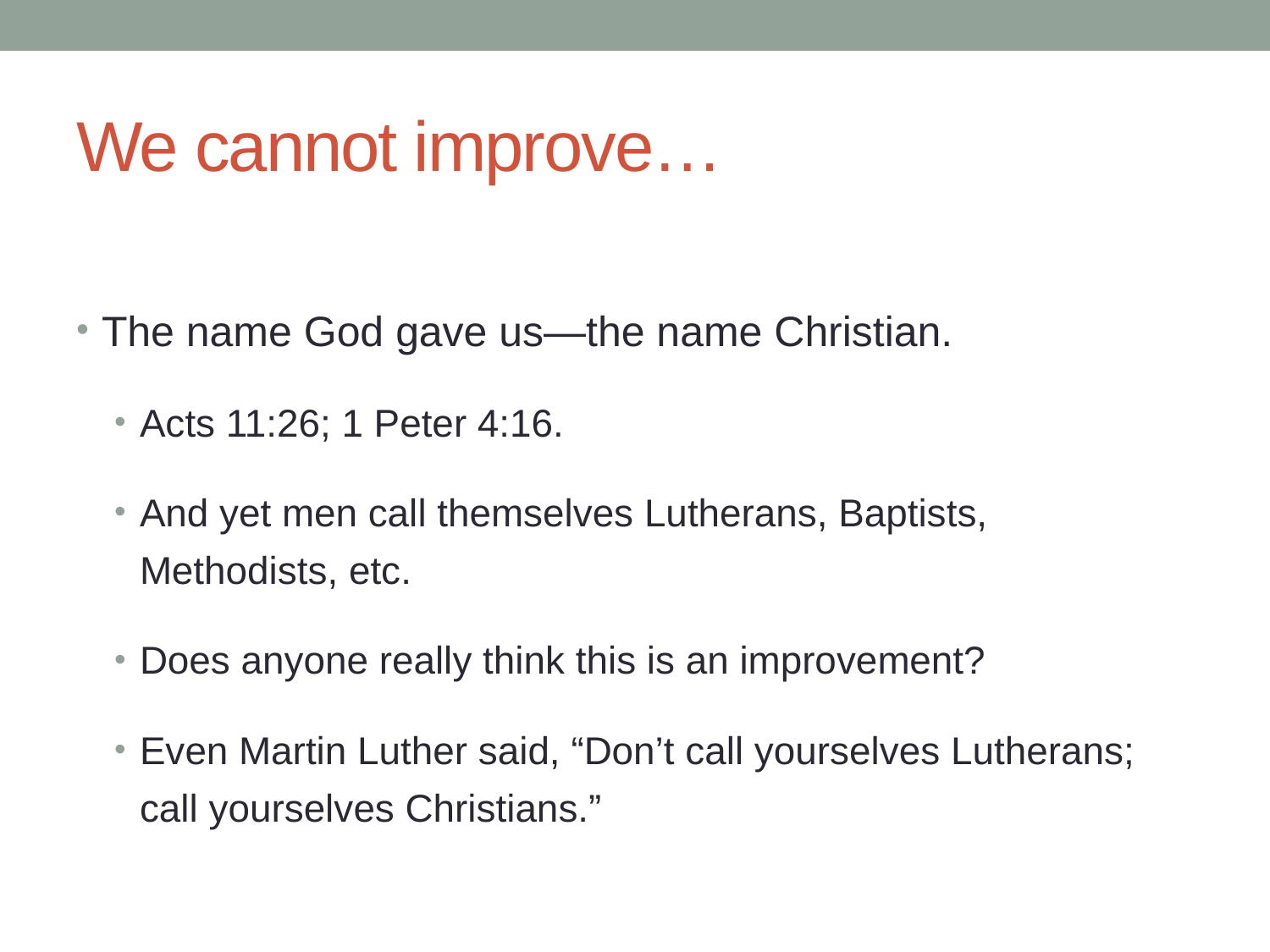

# We cannot improve…
The name God gave us—the name Christian.
Acts 11:26; 1 Peter 4:16.
And yet men call themselves Lutherans, Baptists, Methodists, etc.
Does anyone really think this is an improvement?
Even Martin Luther said, “Don’t call yourselves Lutherans; call yourselves Christians.”